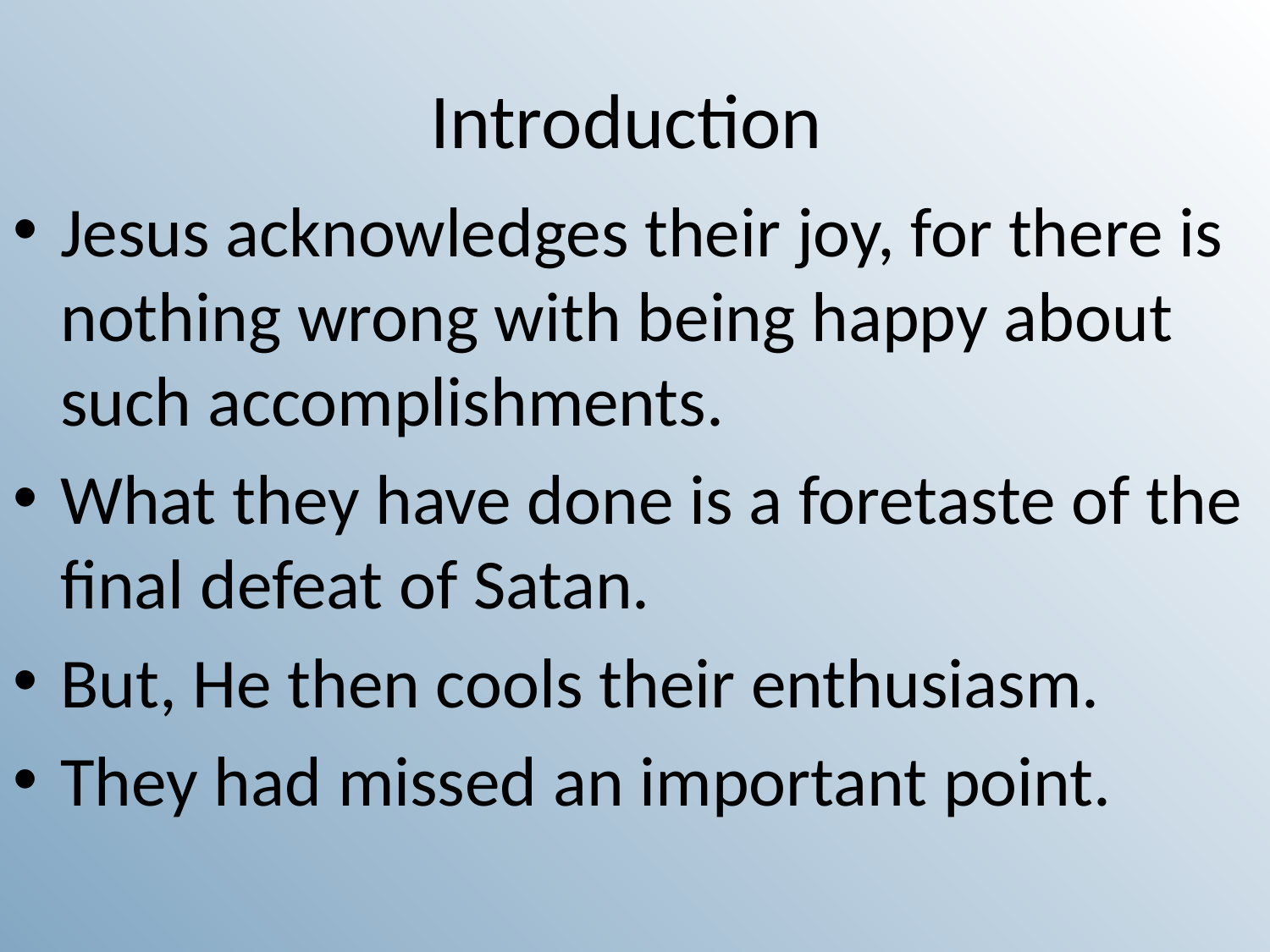

# Introduction
Jesus acknowledges their joy, for there is nothing wrong with being happy about such accomplishments.
What they have done is a foretaste of the final defeat of Satan.
But, He then cools their enthusiasm.
They had missed an important point.